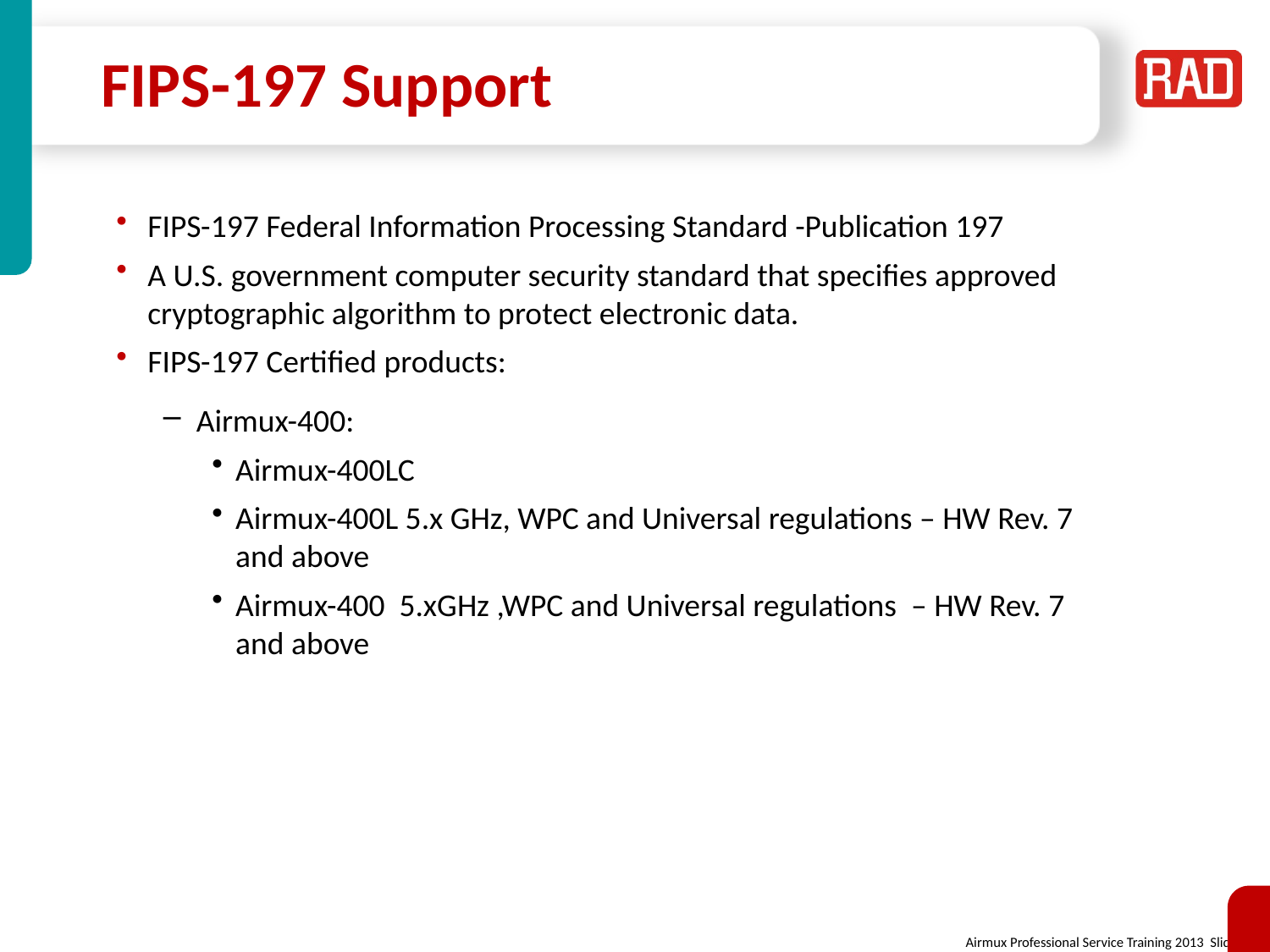

# FIPS-197 Support
FIPS-197 Federal Information Processing Standard -Publication 197
A U.S. government computer security standard that specifies approved cryptographic algorithm to protect electronic data.
FIPS-197 Certified products:
Airmux-400:
Airmux-400LC
Airmux-400L 5.x GHz, WPC and Universal regulations – HW Rev. 7 and above
Airmux-400  5.xGHz ,WPC and Universal regulations  – HW Rev. 7 and above